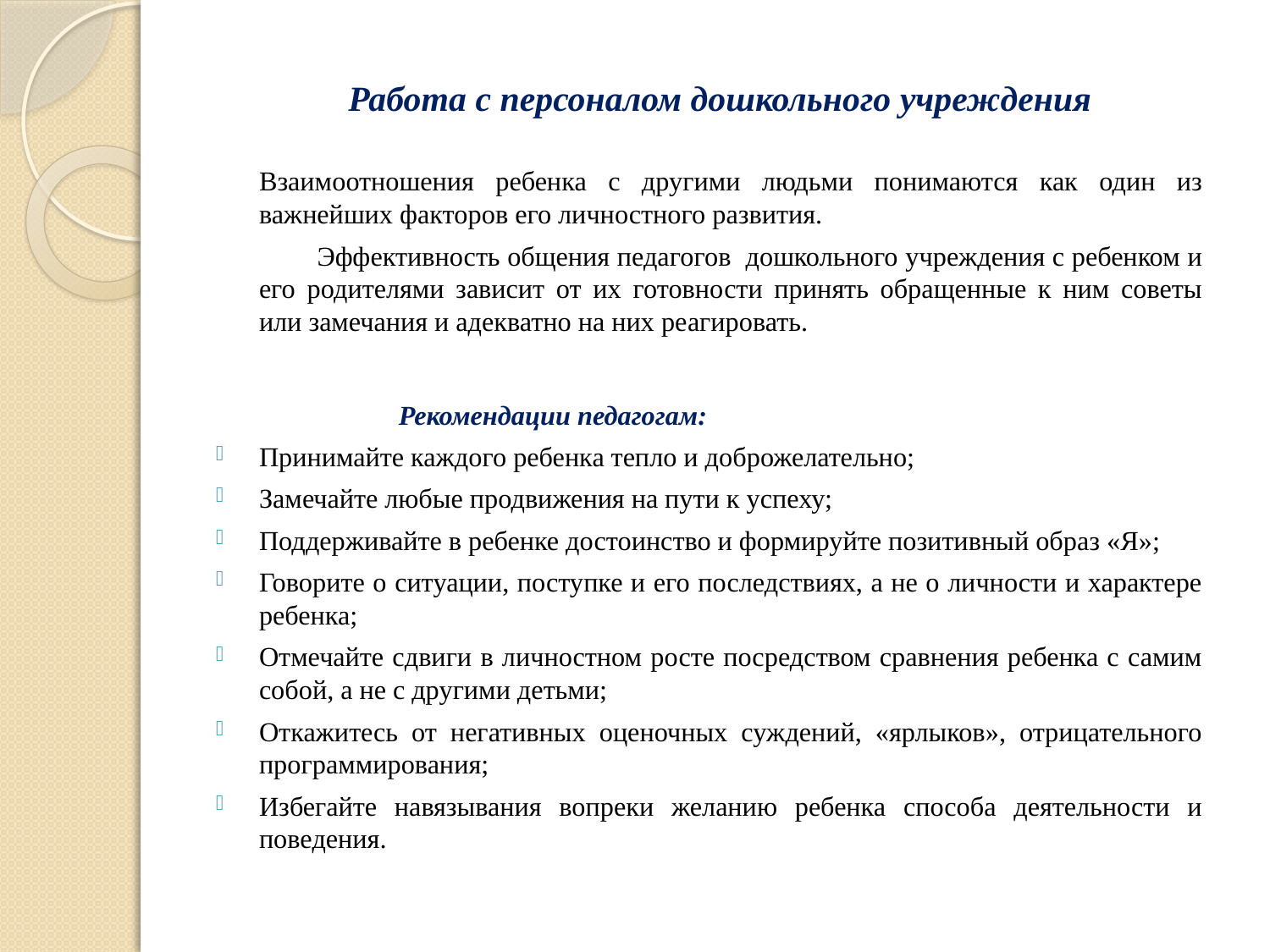

# Работа с персоналом дошкольного учреждения
		Взаимоотношения ребенка с другими людьми понимаются как один из важнейших факторов его личностного развития.
             Эффективность общения педагогов  дошкольного учреждения с ребенком и его родителями зависит от их готовности принять обращенные к ним советы или замечания и адекватно на них реагировать.

                          Рекомендации педагогам:
Принимайте каждого ребенка тепло и доброжелательно;
Замечайте любые продвижения на пути к успеху;
Поддерживайте в ребенке достоинство и формируйте позитивный образ «Я»;
Говорите о ситуации, поступке и его последствиях, а не о личности и характере ребенка;
Отмечайте сдвиги в личностном росте посредством сравнения ребенка с самим собой, а не с другими детьми;
Откажитесь от негативных оценочных суждений, «ярлыков», отрицательного программирования;
Избегайте навязывания вопреки желанию ребенка способа деятельности и поведения.